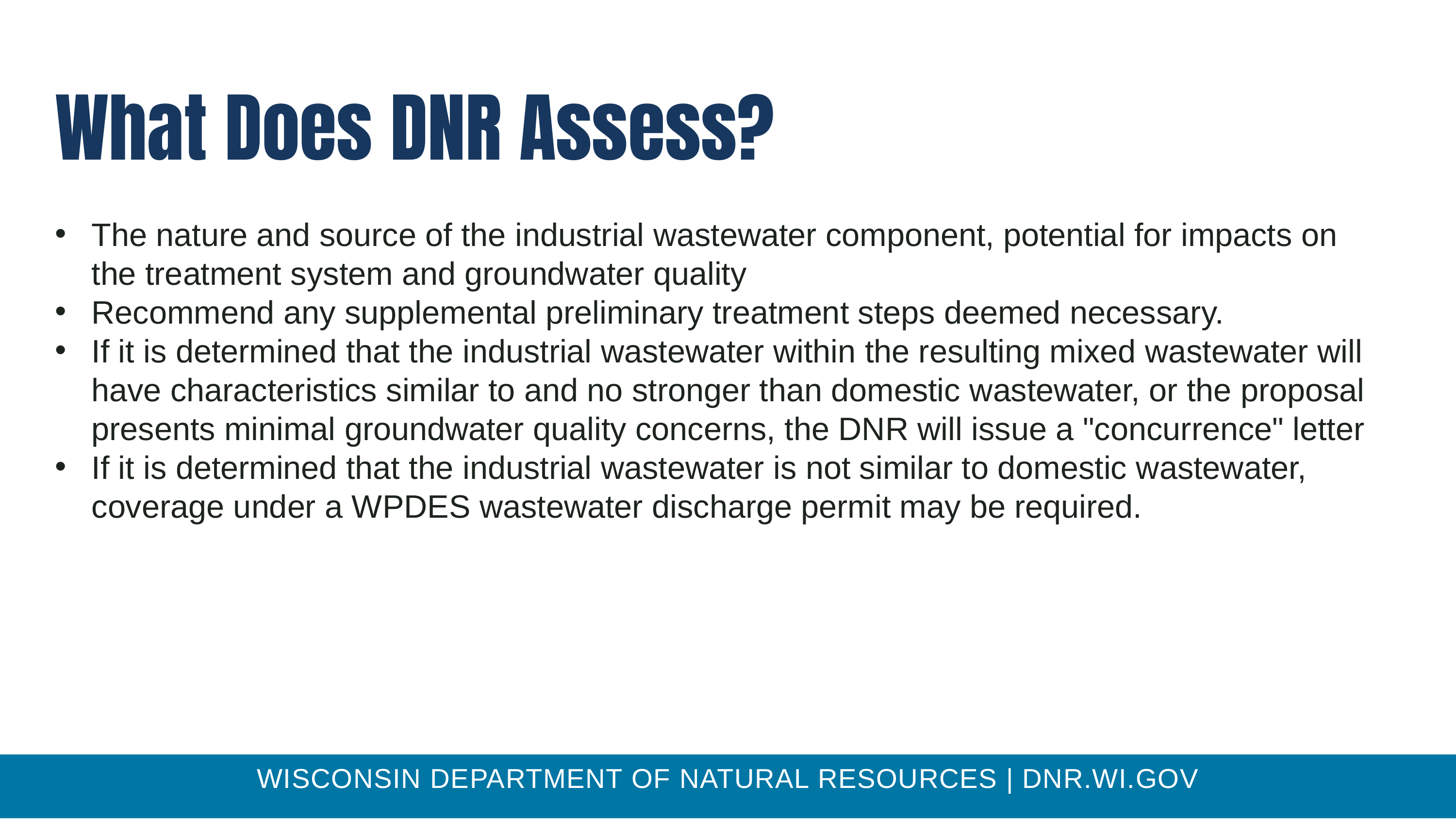

What Does DNR Assess?

The nature and source of the industrial wastewater component, potential for impacts on the treatment system and groundwater quality
Recommend any supplemental preliminary treatment steps deemed necessary.
If it is determined that the industrial wastewater within the resulting mixed wastewater will have characteristics similar to and no stronger than domestic wastewater, or the proposal presents minimal groundwater quality concerns, the DNR will issue a "concurrence" letter
If it is determined that the industrial wastewater is not similar to domestic wastewater, coverage under a WPDES wastewater discharge permit may be required.

WISCONSIN DEPARTMENT OF NATURAL RESOURCES | DNR.WI.GOV